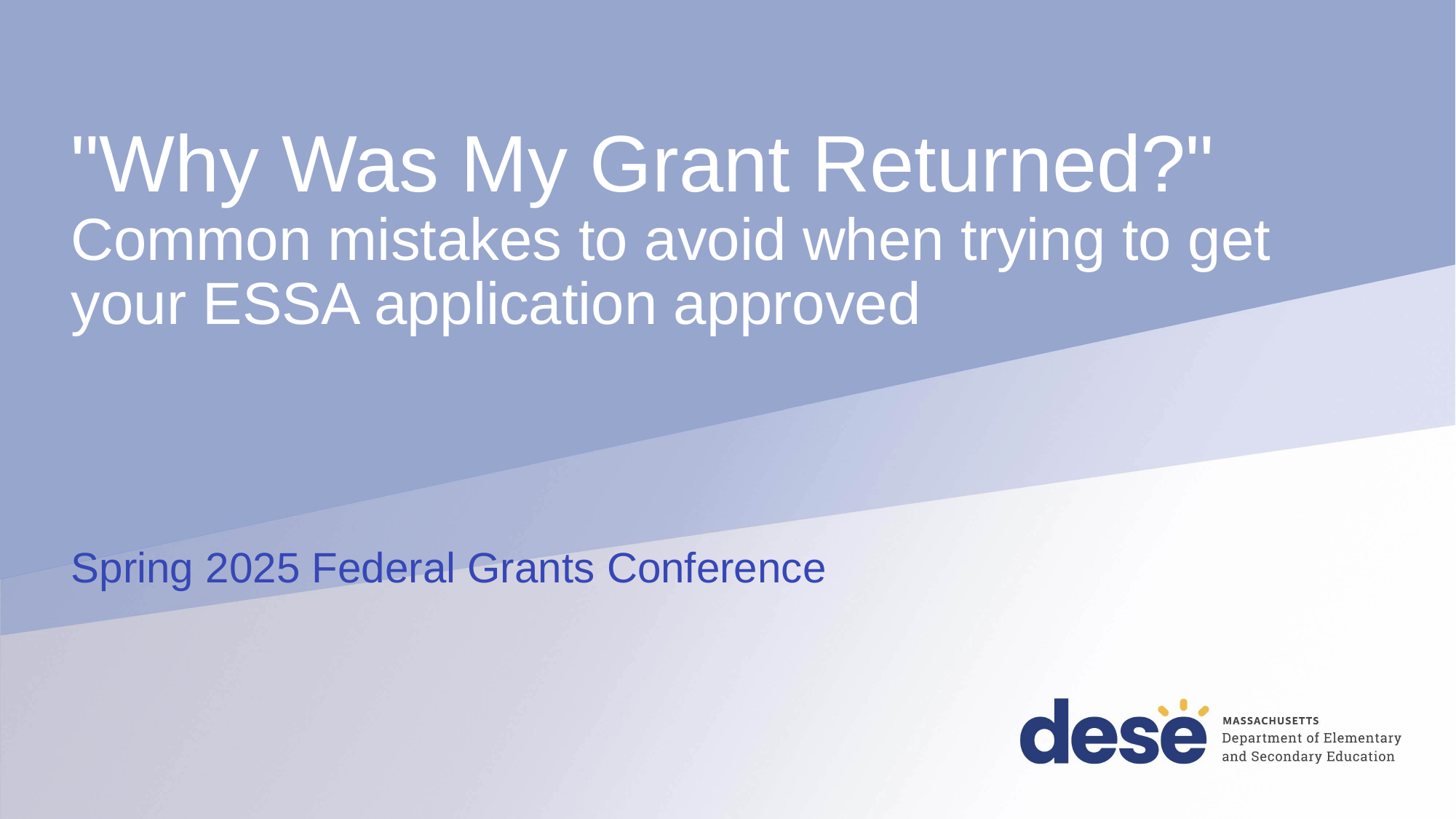

# "Why Was My Grant Returned?" Common mistakes to avoid when trying to get your ESSA application approved
Spring 2025 Federal Grants Conference